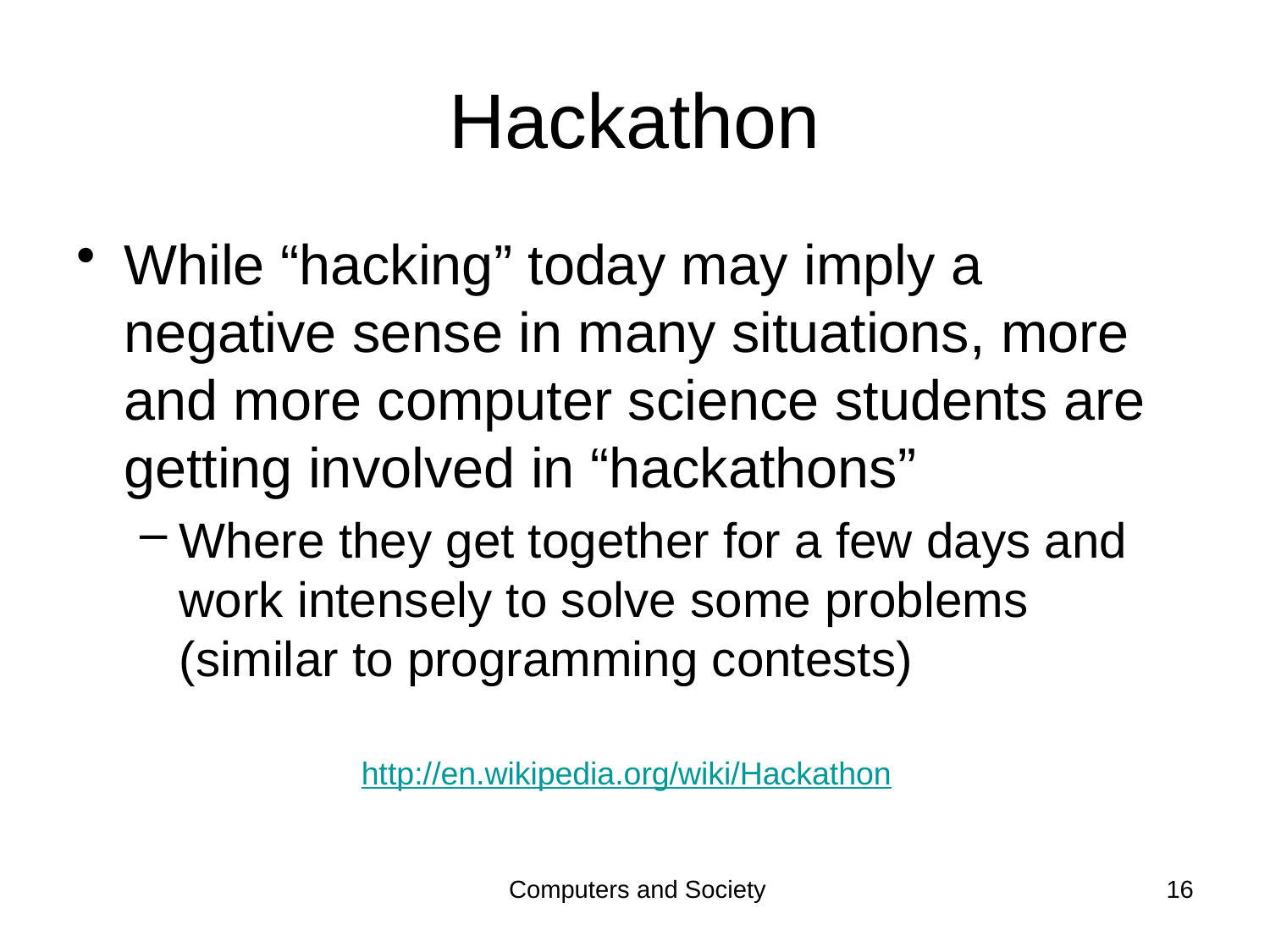

# Hackathon
While “hacking” today may imply a negative sense in many situations, more and more computer science students are getting involved in “hackathons”
Where they get together for a few days and work intensely to solve some problems (similar to programming contests)
http://en.wikipedia.org/wiki/Hackathon
Computers and Society
16